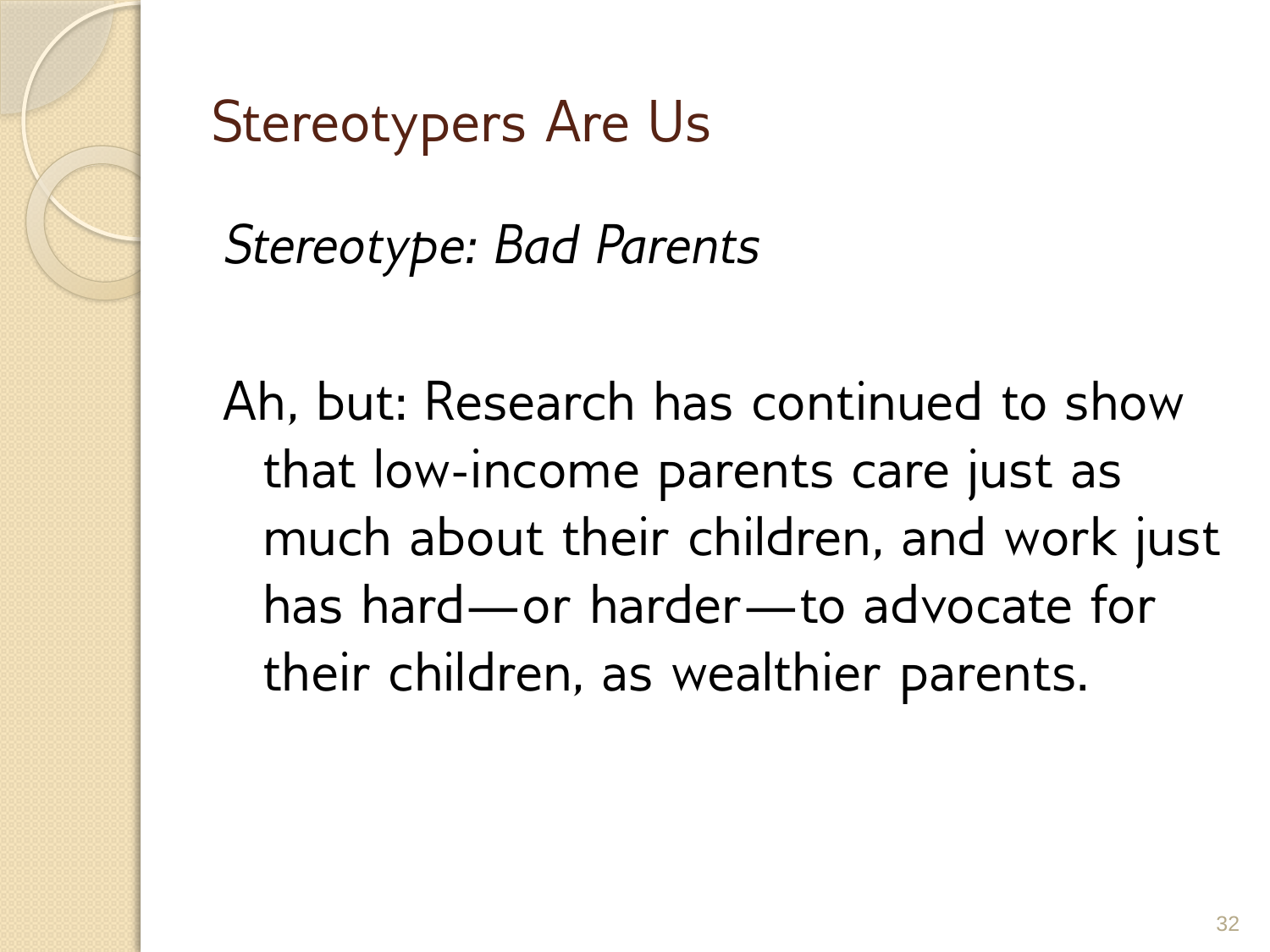

# Stereotypers Are Us
Stereotype: Bad Parents

Ah, but: Research has continued to show that low-income parents care just as much about their children, and work just has hard—or harder—to advocate for their children, as wealthier parents.

32